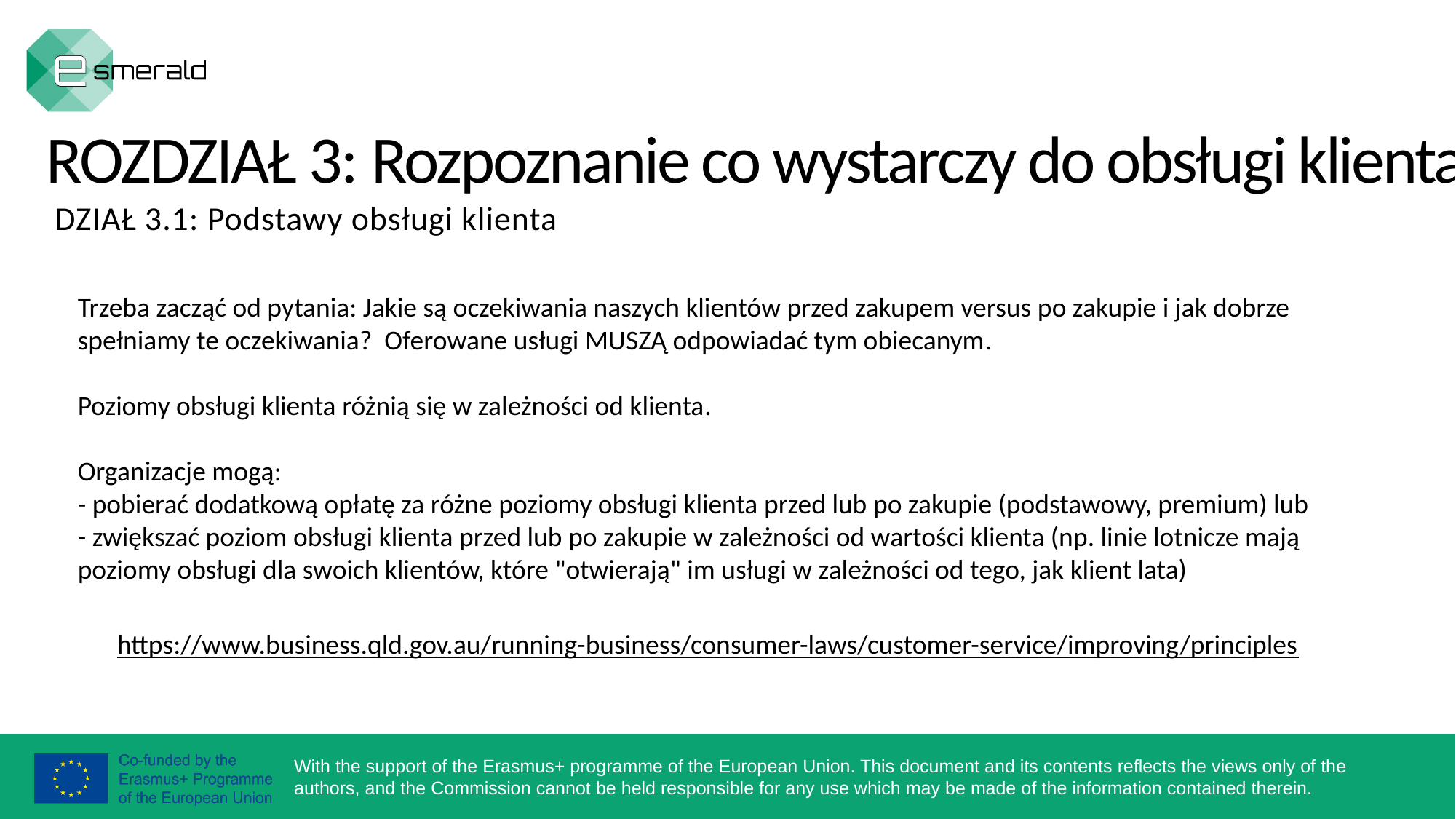

ROZDZIAŁ 3: Rozpoznanie co wystarczy do obsługi klienta
DZIAŁ 3.1: Podstawy obsługi klienta

Trzeba zacząć od pytania: Jakie są oczekiwania naszych klientów przed zakupem versus po zakupie i jak dobrze spełniamy te oczekiwania?  Oferowane usługi MUSZĄ odpowiadać tym obiecanym.

Poziomy obsługi klienta różnią się w zależności od klienta.

Organizacje mogą:
- pobierać dodatkową opłatę za różne poziomy obsługi klienta przed lub po zakupie (podstawowy, premium) lub
- zwiększać poziom obsługi klienta przed lub po zakupie w zależności od wartości klienta (np. linie lotnicze mają poziomy obsługi dla swoich klientów, które "otwierają" im usługi w zależności od tego, jak klient lata)
https://www.business.qld.gov.au/running-business/consumer-laws/customer-service/improving/principles